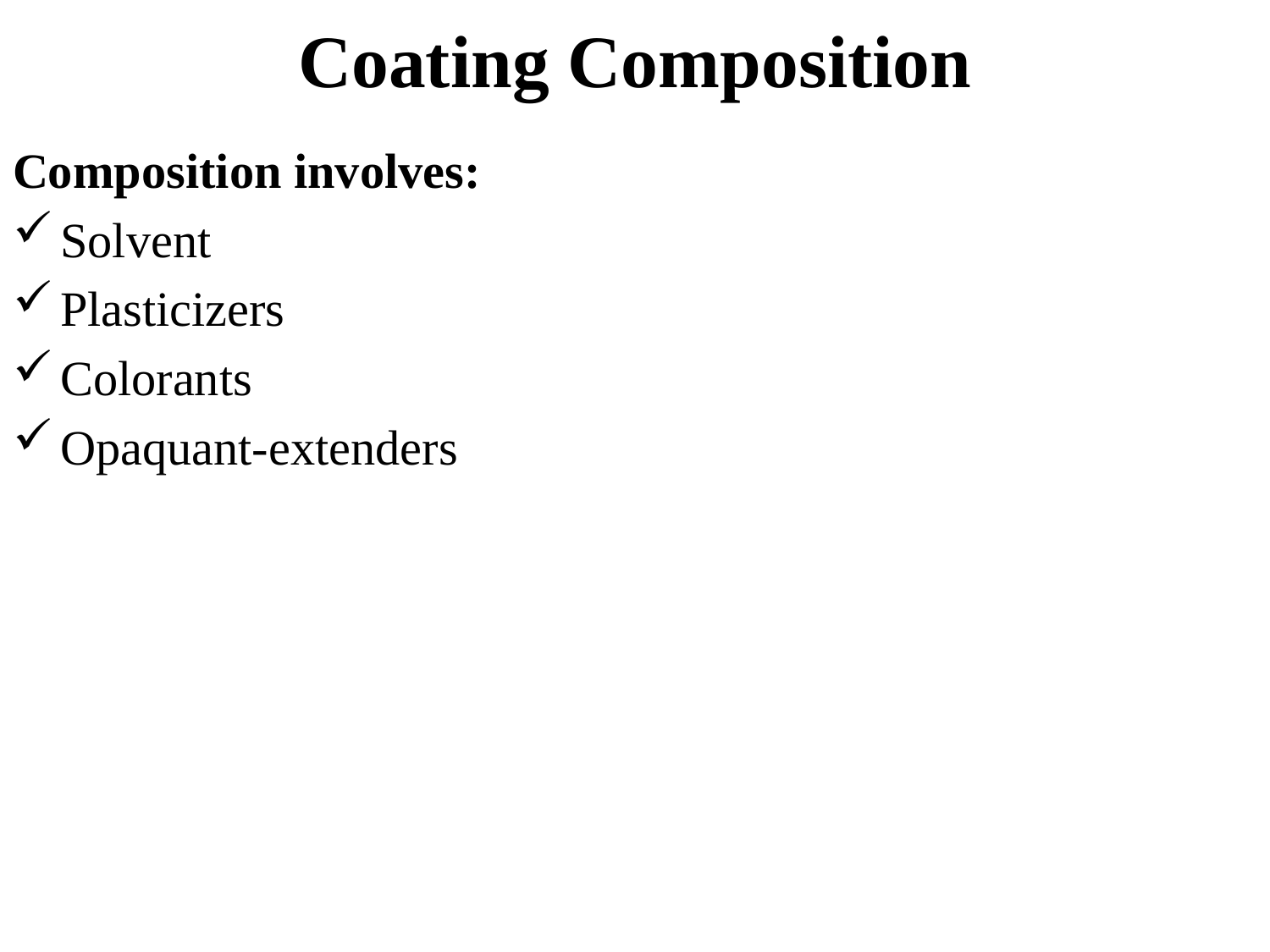

# Coating Composition

Composition involves:
Solvent
Plasticizers
Colorants
Opaquant-extenders